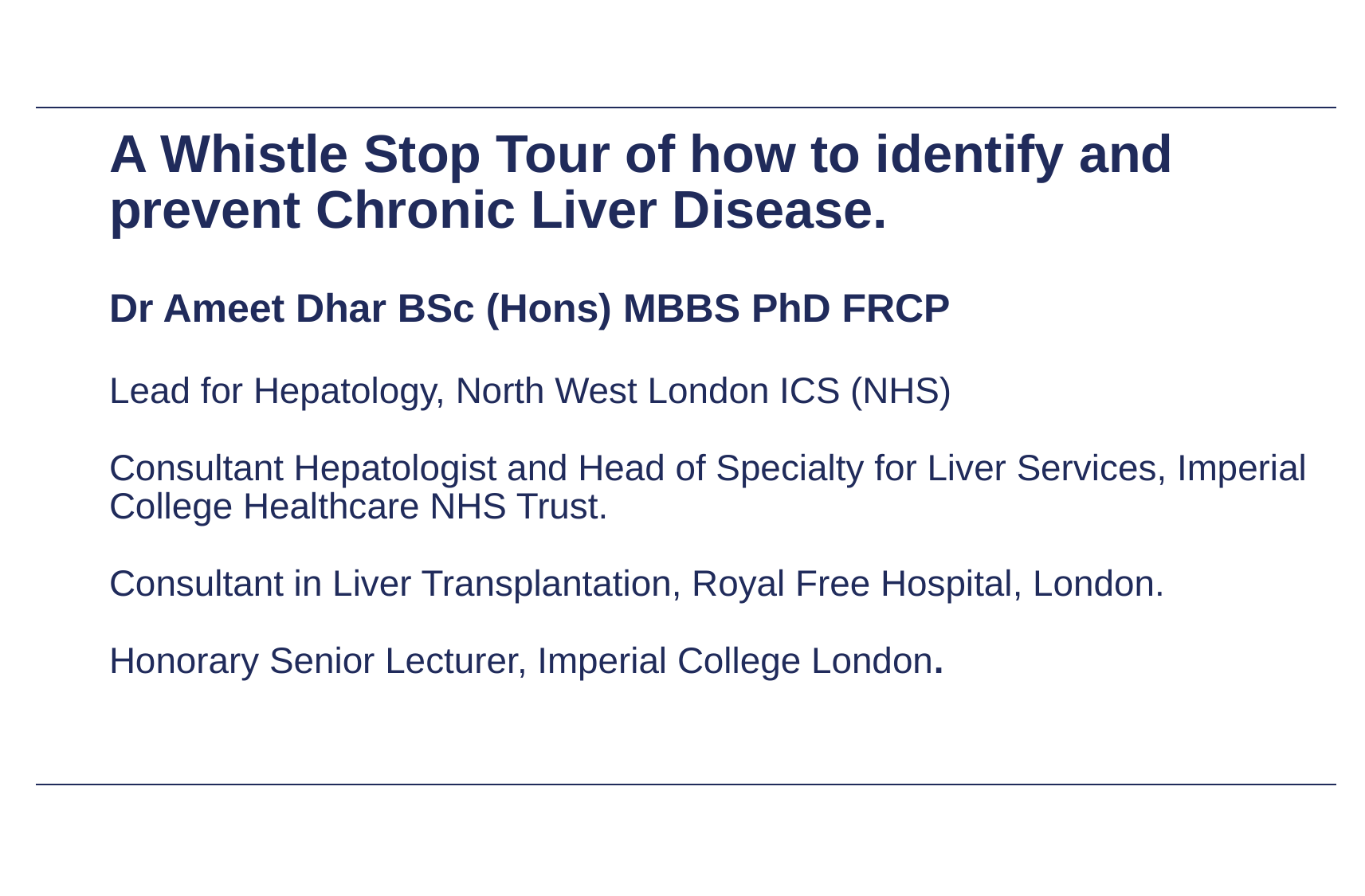

A Whistle Stop Tour of how to identify and prevent Chronic Liver Disease.

Dr Ameet Dhar BSc (Hons) MBBS PhD FRCP

Lead for Hepatology, North West London ICS (NHS)

Consultant Hepatologist and Head of Specialty for Liver Services, Imperial College Healthcare NHS Trust.

Consultant in Liver Transplantation, Royal Free Hospital, London.

Honorary Senior Lecturer, Imperial College London.